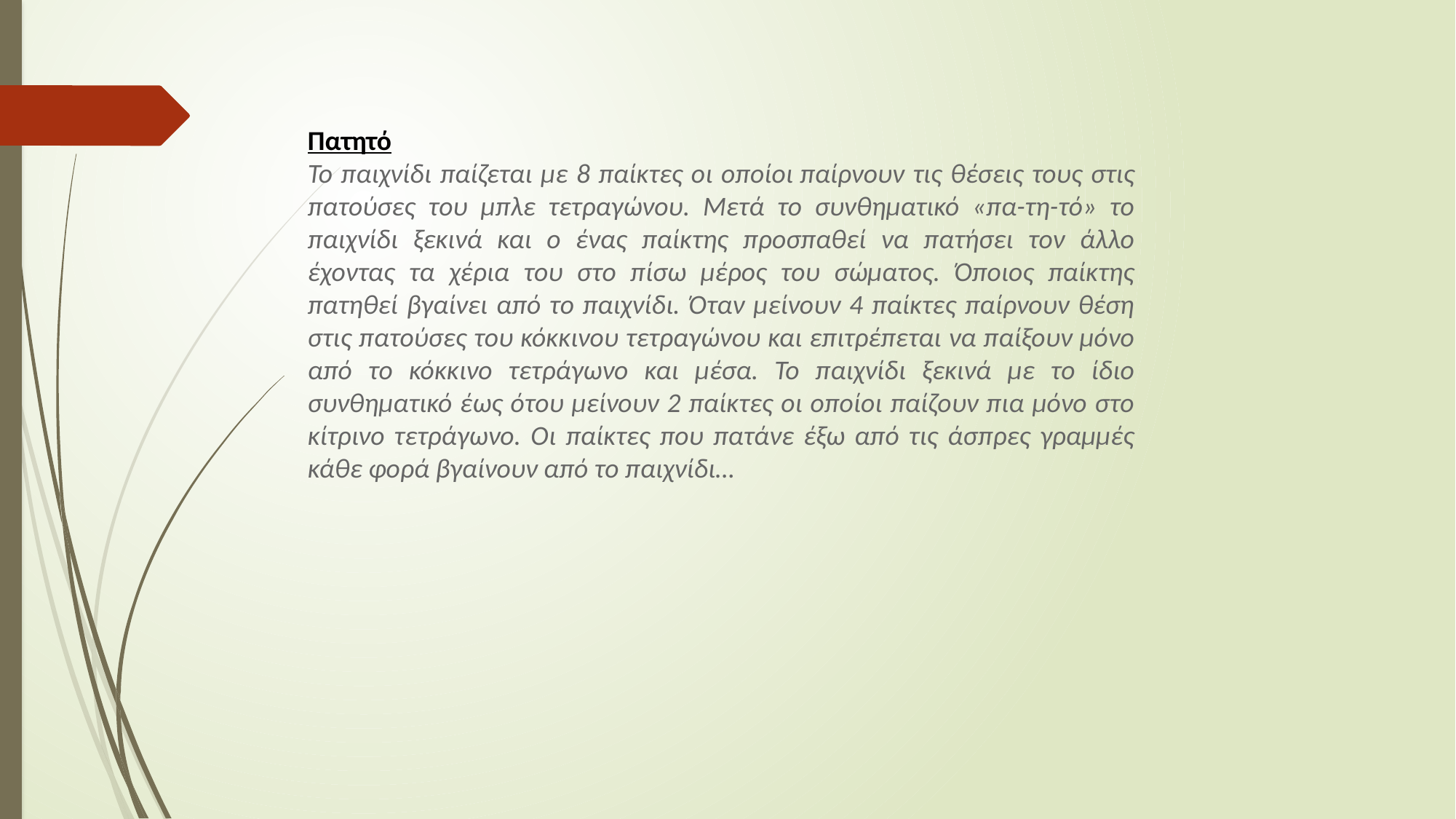

Πατητό
Το παιχνίδι παίζεται με 8 παίκτες οι οποίοι παίρνουν τις θέσεις τους στις πατούσες του μπλε τετραγώνου. Μετά το συνθηματικό «πα-τη-τό» το παιχνίδι ξεκινά και ο ένας παίκτης προσπαθεί να πατήσει τον άλλο έχοντας τα χέρια του στο πίσω μέρος του σώματος. Όποιος παίκτης πατηθεί βγαίνει από το παιχνίδι. Όταν μείνουν 4 παίκτες παίρνουν θέση στις πατούσες του κόκκινου τετραγώνου και επιτρέπεται να παίξουν μόνο από το κόκκινο τετράγωνο και μέσα. Το παιχνίδι ξεκινά με το ίδιο συνθηματικό έως ότου μείνουν 2 παίκτες οι οποίοι παίζουν πια μόνο στο κίτρινο τετράγωνο. Οι παίκτες που πατάνε έξω από τις άσπρες γραμμές κάθε φορά βγαίνουν από το παιχνίδι…